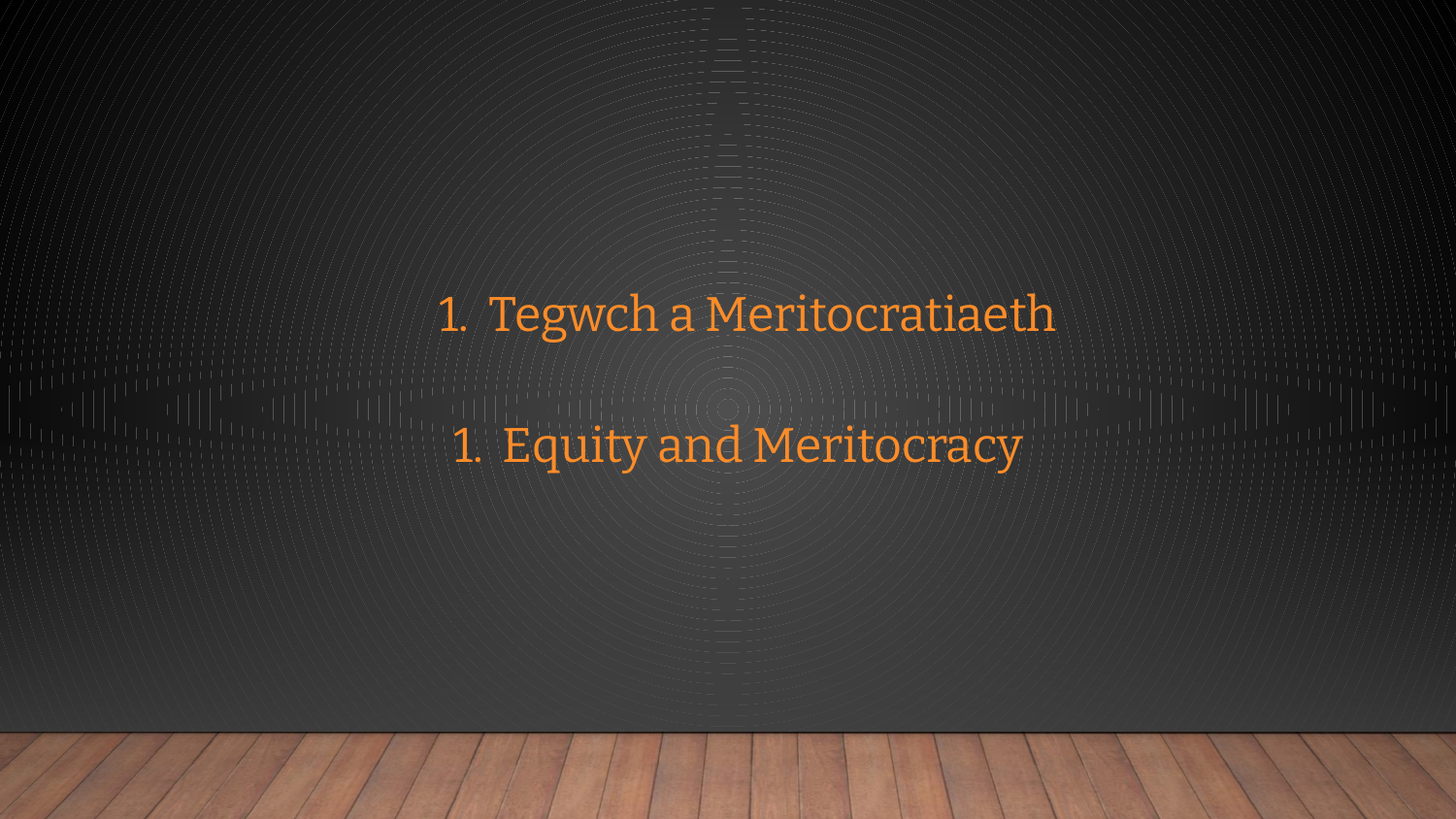

1.  Tegwch a Meritocratiaeth
1.  Equity and Meritocracy